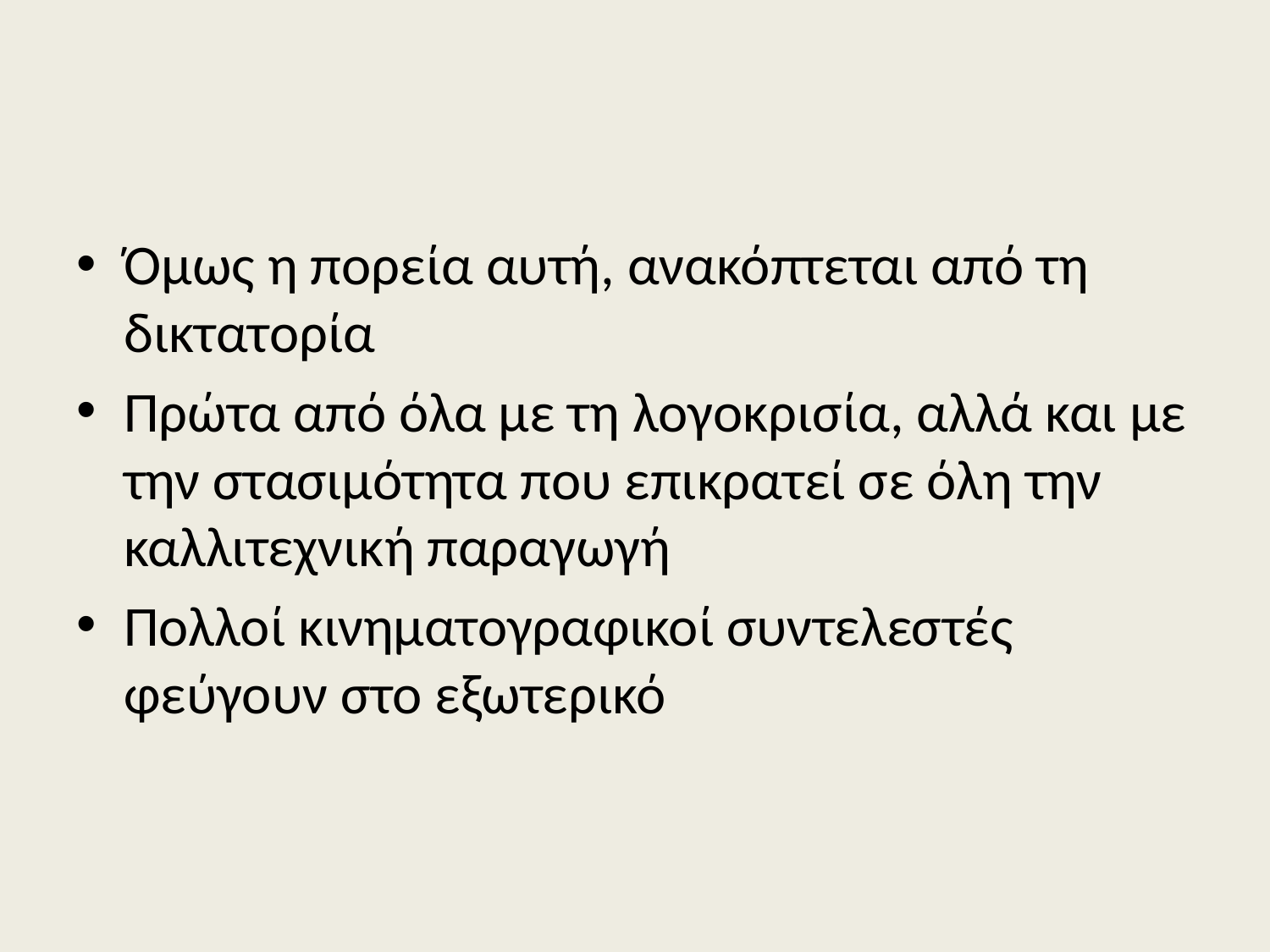

#
Όμως η πορεία αυτή, ανακόπτεται από τη δικτατορία
Πρώτα από όλα με τη λογοκρισία, αλλά και με την στασιμότητα που επικρατεί σε όλη την καλλιτεχνική παραγωγή
Πολλοί κινηματογραφικοί συντελεστές φεύγουν στο εξωτερικό